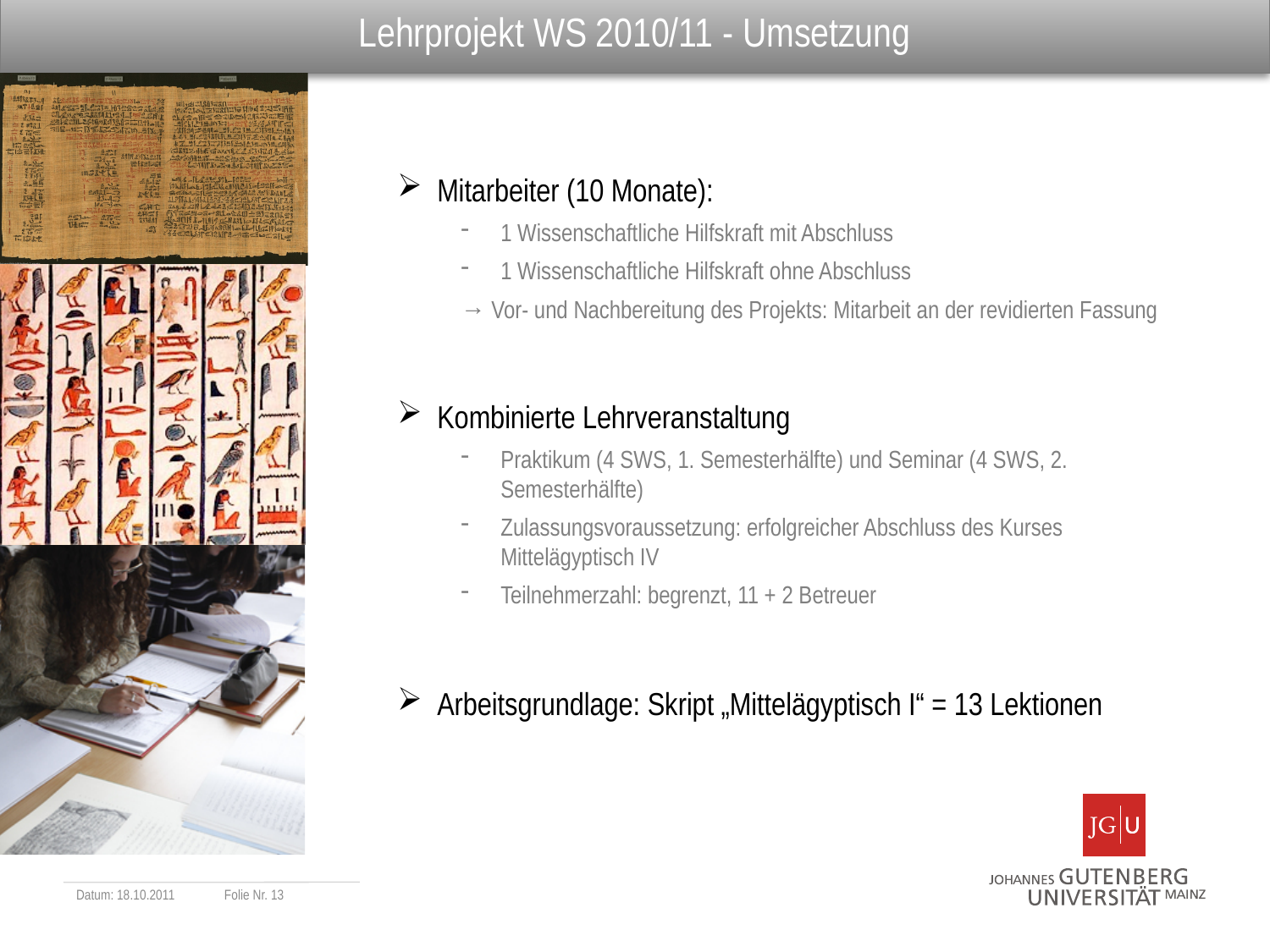

# Lehrprojekt WS 2010/11 - Umsetzung
Mitarbeiter (10 Monate):
1 Wissenschaftliche Hilfskraft mit Abschluss
1 Wissenschaftliche Hilfskraft ohne Abschluss
→ Vor- und Nachbereitung des Projekts: Mitarbeit an der revidierten Fassung

Kombinierte Lehrveranstaltung
Praktikum (4 SWS, 1. Semesterhälfte) und Seminar (4 SWS, 2. Semesterhälfte)
Zulassungsvoraussetzung: erfolgreicher Abschluss des Kurses Mittelägyptisch IV
Teilnehmerzahl: begrenzt, 11 + 2 Betreuer

Arbeitsgrundlage: Skript „Mittelägyptisch I“ = 13 Lektionen

Datum: 18.10.2011
Folie Nr. 13